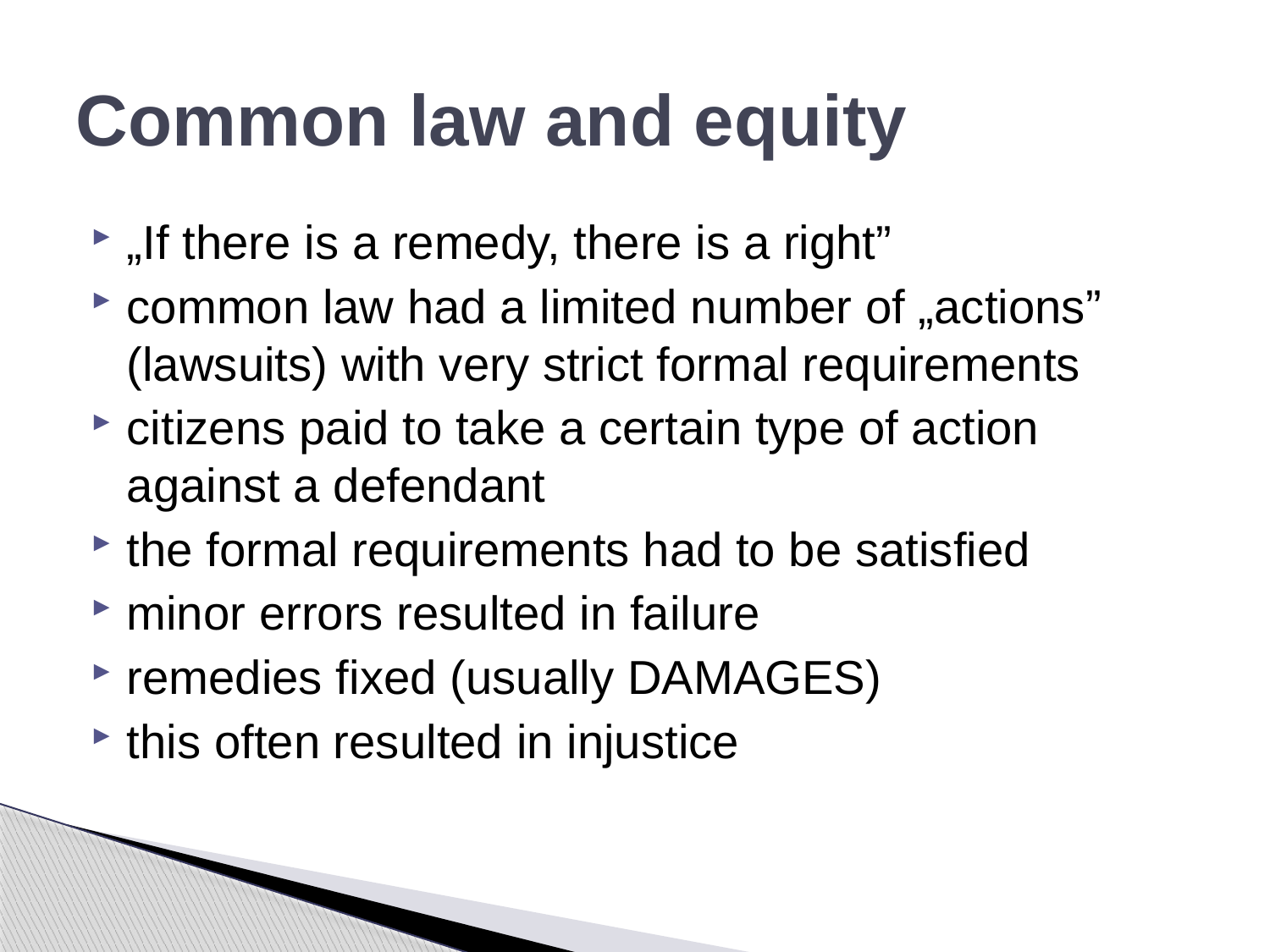

# Common law and equity
„If there is a remedy, there is a right”
common law had a limited number of „actions” (lawsuits) with very strict formal requirements
citizens paid to take a certain type of action against a defendant
the formal requirements had to be satisfied
minor errors resulted in failure
remedies fixed (usually DAMAGES)
this often resulted in injustice